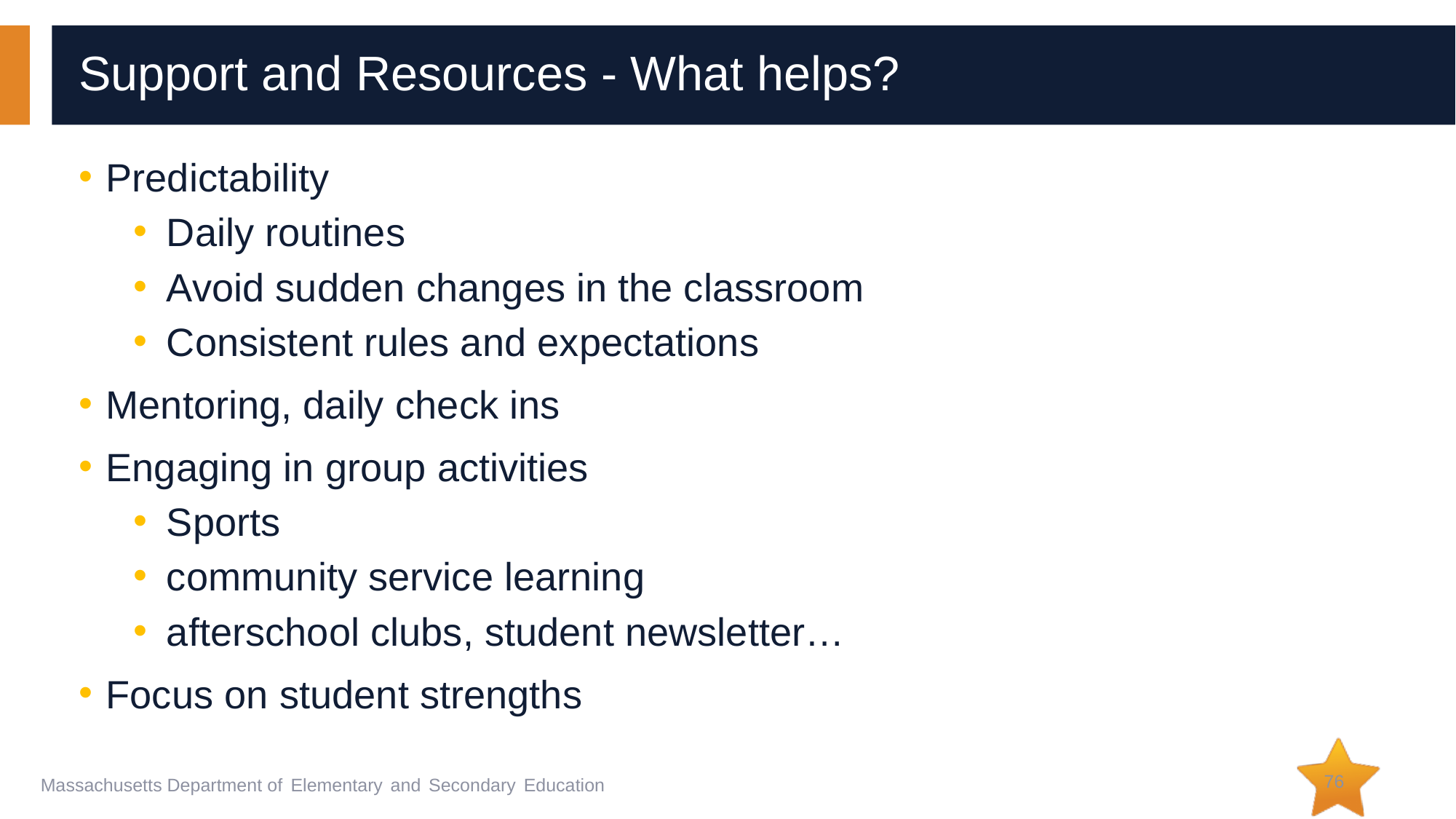

# Support and Resources - What helps?
Predictability
Daily routines
Avoid sudden changes in the classroom
Consistent rules and expectations
Mentoring, daily check ins
Engaging in group activities
Sports
community service learning
afterschool clubs, student newsletter…
Focus on student strengths
76